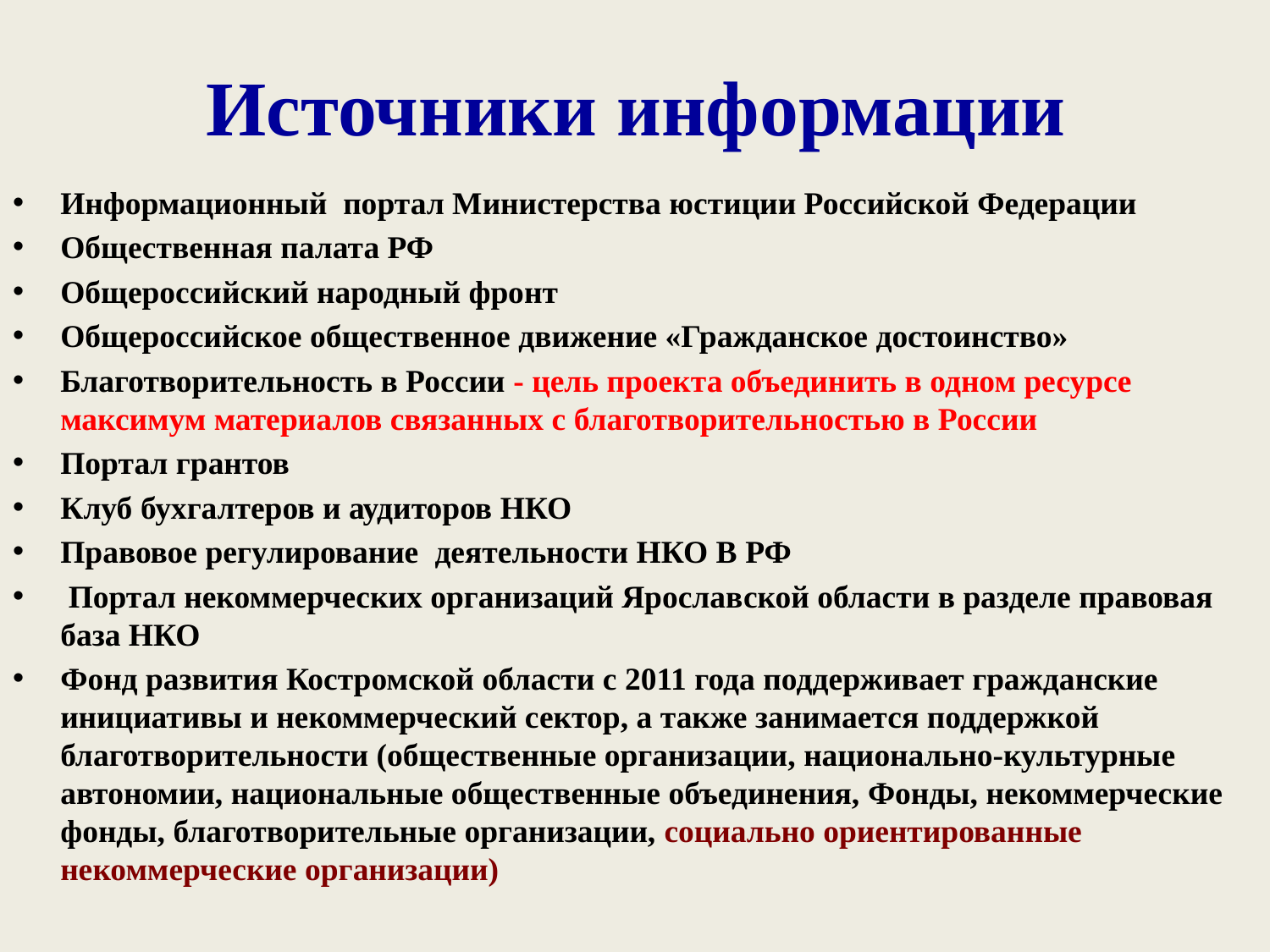

# Источники информации
Информационный  портал Министерства юстиции Российской Федерации
Общественная палата РФ
Общероссийский народный фронт
Общероссийское общественное движение «Гражданское достоинство»
Благотворительность в России - цель проекта объединить в одном ресурсе максимум материалов связанных с благотворительностью в России
Портал грантов
Клуб бухгалтеров и аудиторов НКО
Правовое регулирование  деятельности НКО В РФ
 Портал некоммерческих организаций Ярославской области в разделе правовая база НКО
Фонд развития Костромской области с 2011 года поддерживает гражданские инициативы и некоммерческий сектор, а также занимается поддержкой благотворительности (общественные организации, национально-культурные автономии, национальные общественные объединения, Фонды, некоммерческие фонды, благотворительные организации, социально ориентированные некоммерческие организации)